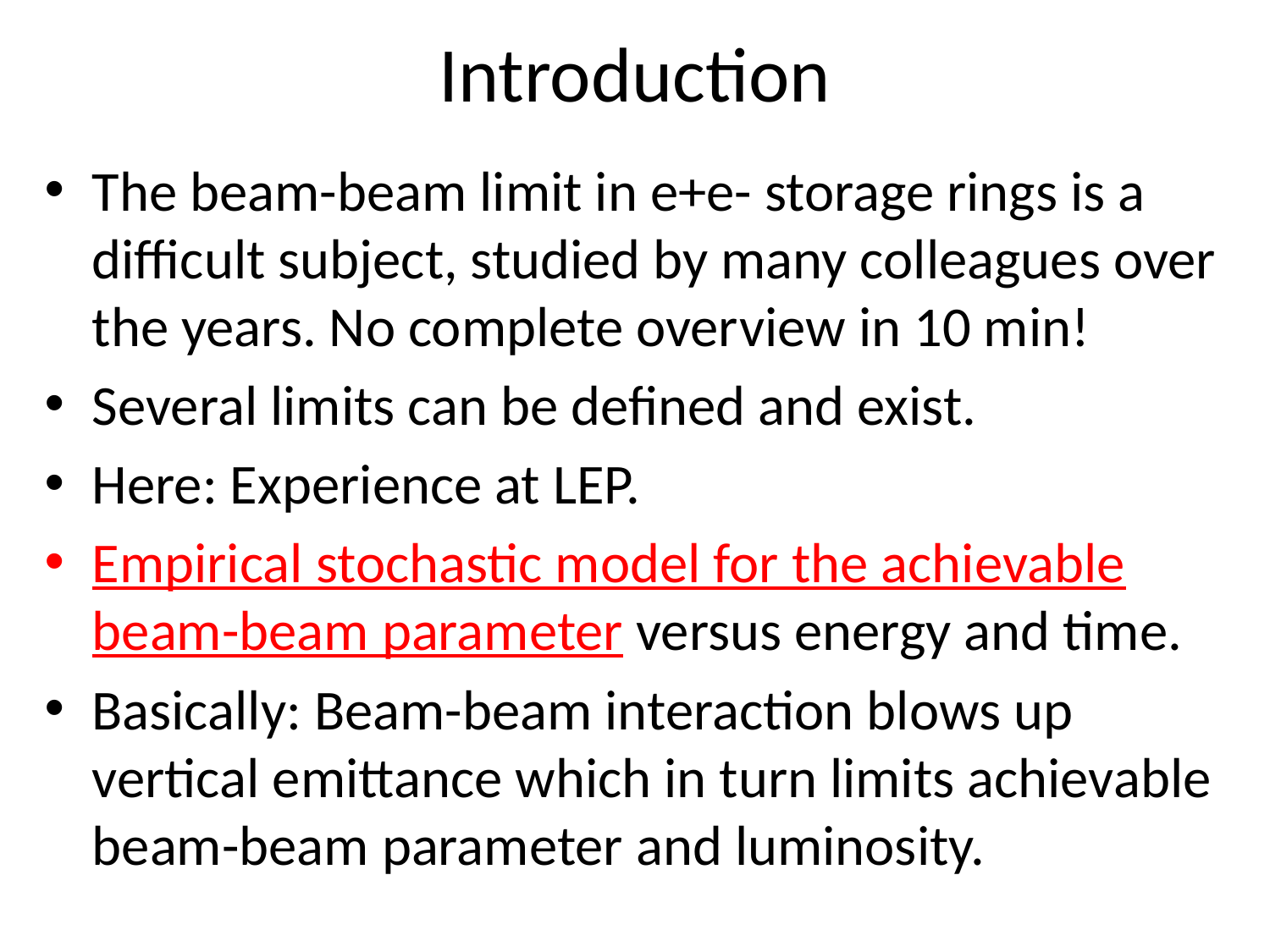

# Introduction
The beam-beam limit in e+e- storage rings is a difficult subject, studied by many colleagues over the years. No complete overview in 10 min!
Several limits can be defined and exist.
Here: Experience at LEP.
Empirical stochastic model for the achievable beam-beam parameter versus energy and time.
Basically: Beam-beam interaction blows up vertical emittance which in turn limits achievable beam-beam parameter and luminosity.